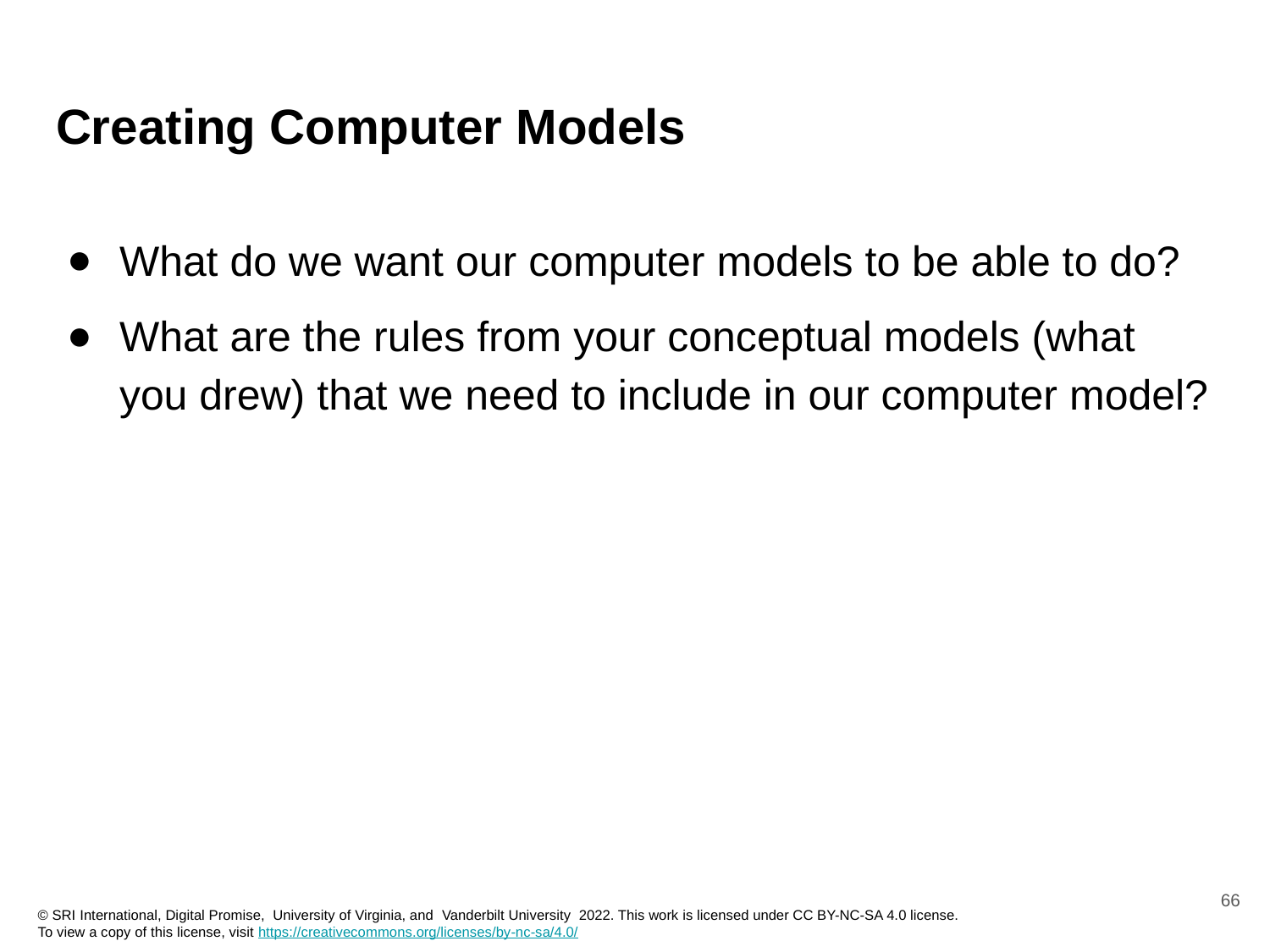

# Creating Computer Models
What do we want our computer models to be able to do?
What are the rules from your conceptual models (what you drew) that we need to include in our computer model?
66
© SRI International, Digital Promise,  University of Virginia, and  Vanderbilt University  2022. This work is licensed under CC BY-NC-SA 4.0 license.
To view a copy of this license, visit https://creativecommons.org/licenses/by-nc-sa/4.0/